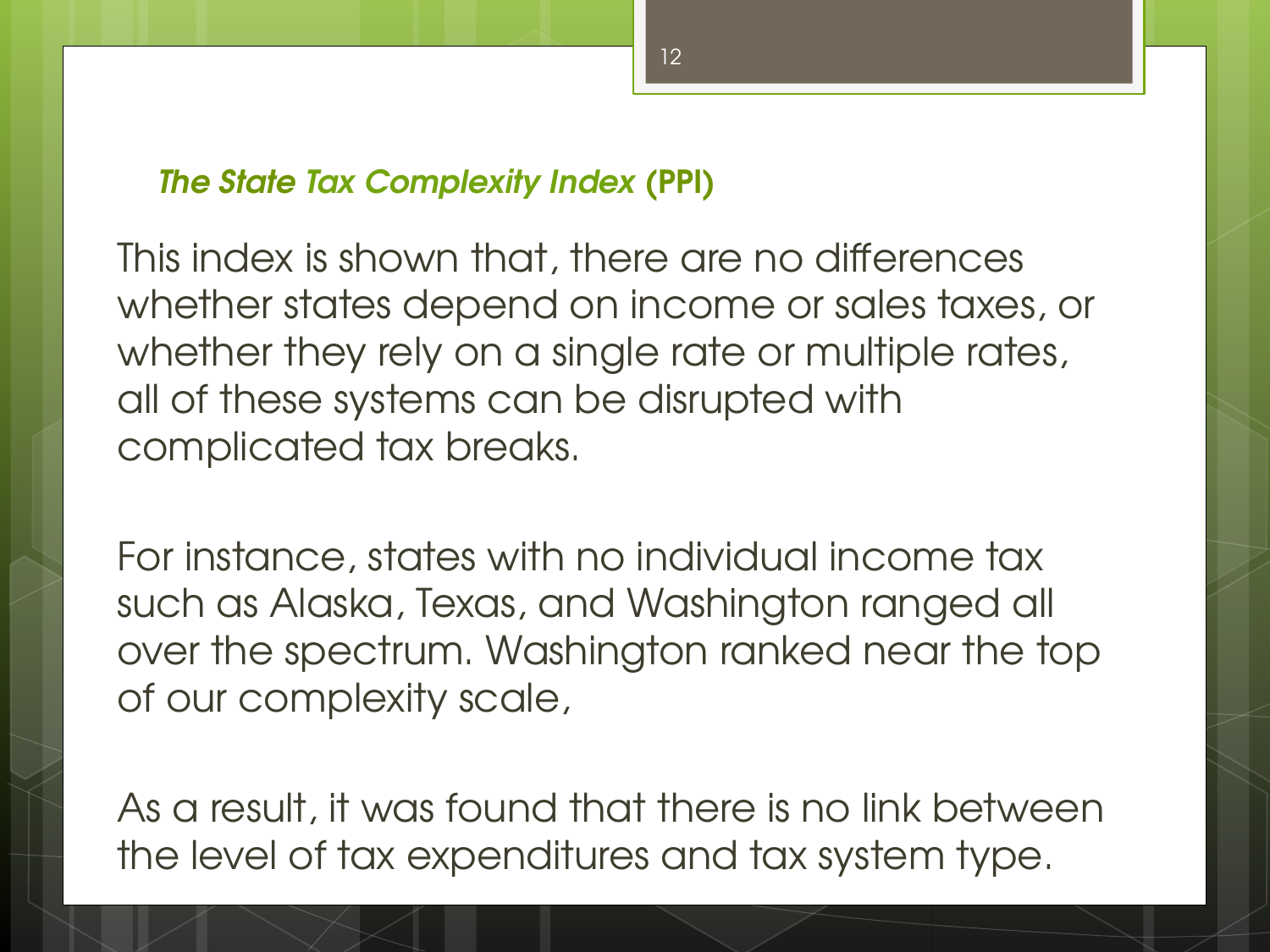

12
# The State Tax Complexity Index (PPI)
This index is shown that, there are no differences whether states depend on income or sales taxes, or whether they rely on a single rate or multiple rates,  all of these systems can be disrupted with complicated tax breaks.

For instance, states with no individual income tax such as Alaska, Texas, and Washington ranged all over the spectrum. Washington ranked near the top of our complexity scale,

As a result, it was found that there is no link between the level of tax expenditures and tax system type.